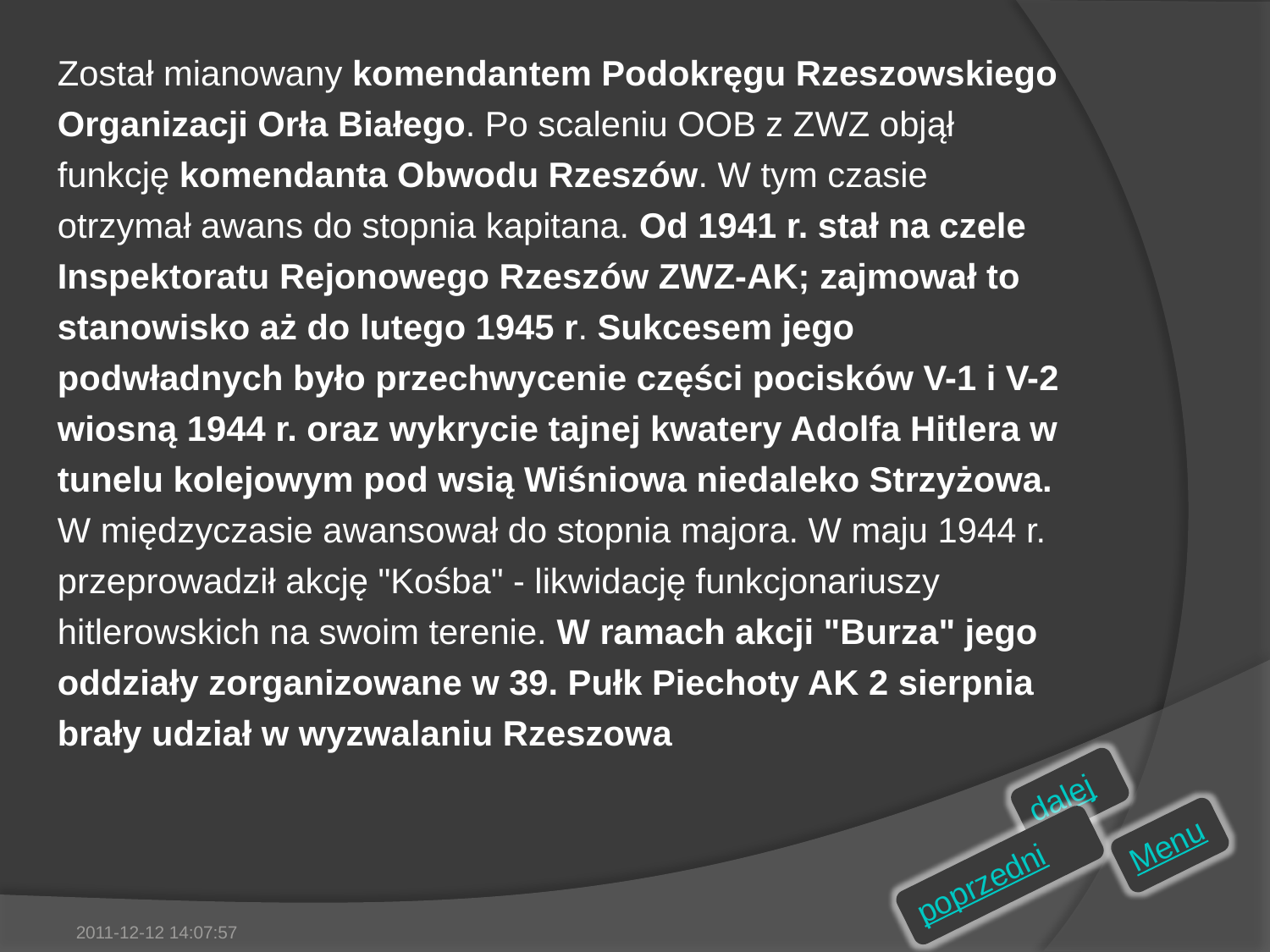

Został mianowany komendantem Podokręgu Rzeszowskiego Organizacji Orła Białego. Po scaleniu OOB z ZWZ objął funkcję komendanta Obwodu Rzeszów. W tym czasie otrzymał awans do stopnia kapitana. Od 1941 r. stał na czele Inspektoratu Rejonowego Rzeszów ZWZ-AK; zajmował to stanowisko aż do lutego 1945 r. Sukcesem jego podwładnych było przechwycenie części pocisków V-1 i V-2 wiosną 1944 r. oraz wykrycie tajnej kwatery Adolfa Hitlera w tunelu kolejowym pod wsią Wiśniowa niedaleko Strzyżowa. W międzyczasie awansował do stopnia majora. W maju 1944 r. przeprowadził akcję "Kośba" - likwidację funkcjonariuszy hitlerowskich na swoim terenie. W ramach akcji "Burza" jego oddziały zorganizowane w 39. Pułk Piechoty AK 2 sierpnia brały udział w wyzwalaniu Rzeszowa

dalej

Menu

poprzedni
2011-12-12 14:07:57